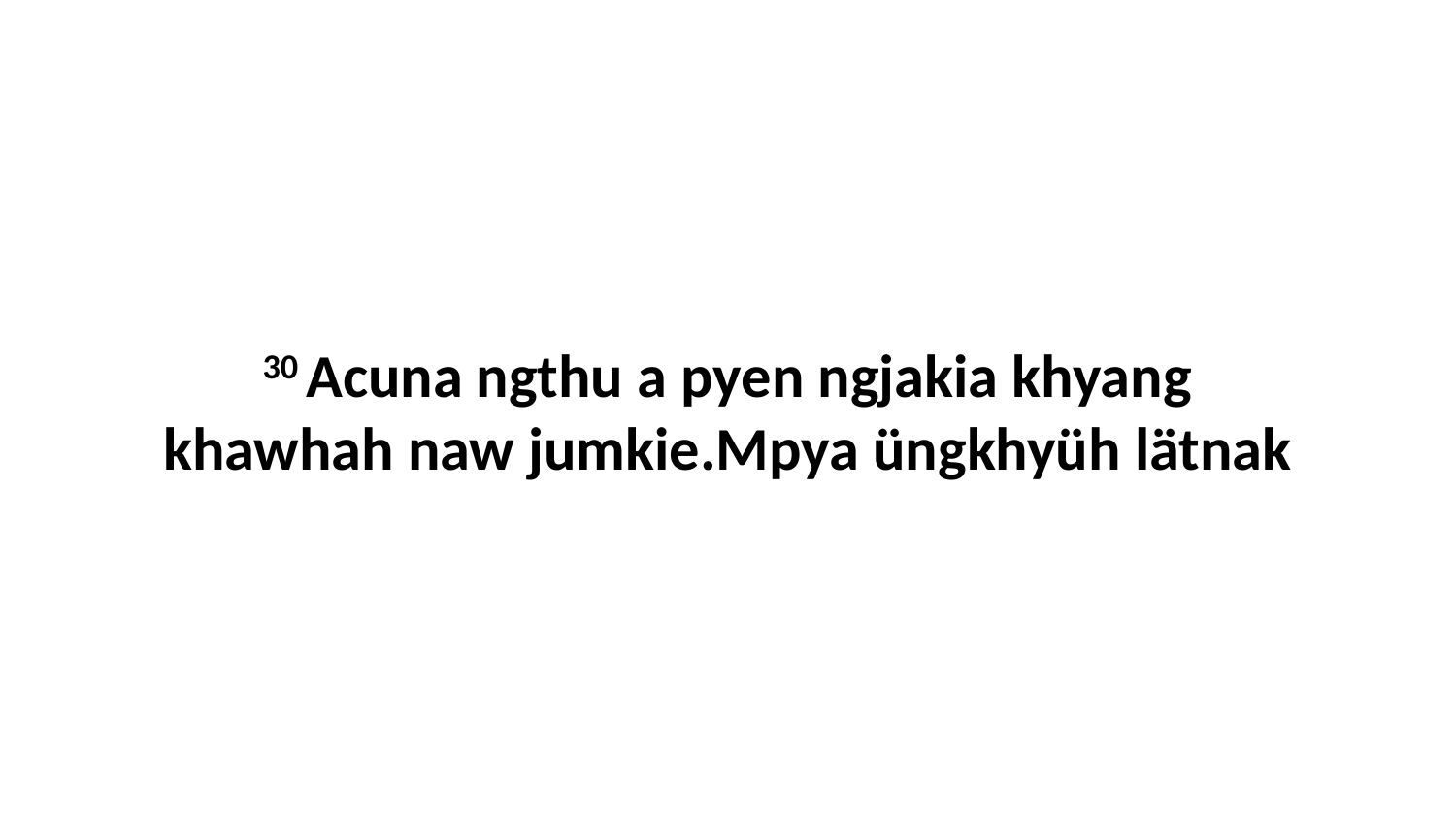

30 Acuna ngthu a pyen ngjakia khyang khawhah naw jumkie.Mpya üngkhyüh lätnak